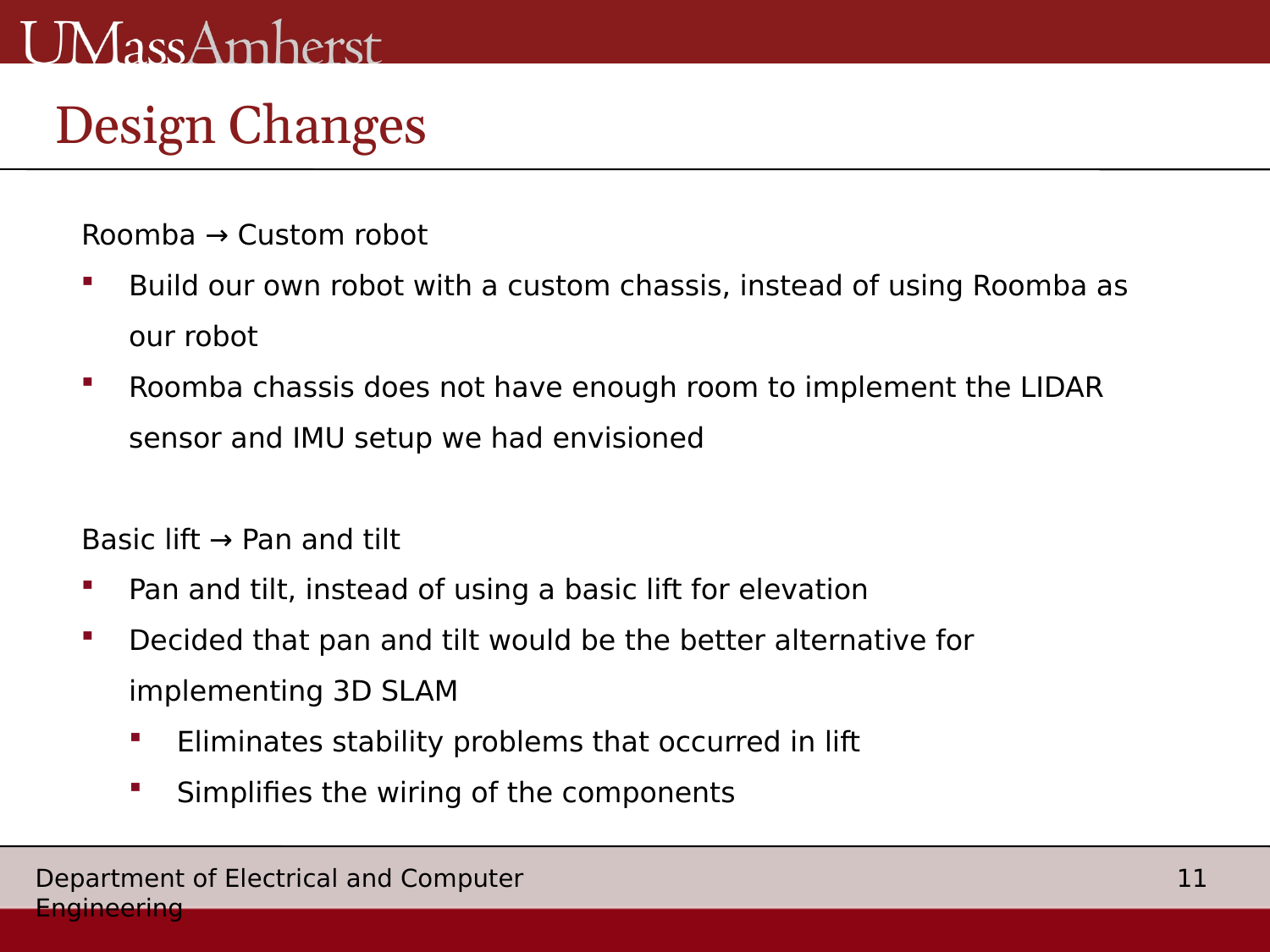

Design Changes
Roomba → Custom robot
Build our own robot with a custom chassis, instead of using Roomba as our robot
Roomba chassis does not have enough room to implement the LIDAR sensor and IMU setup we had envisioned

Basic lift → Pan and tilt
Pan and tilt, instead of using a basic lift for elevation
Decided that pan and tilt would be the better alternative for implementing 3D SLAM
Eliminates stability problems that occurred in lift
Simplifies the wiring of the components